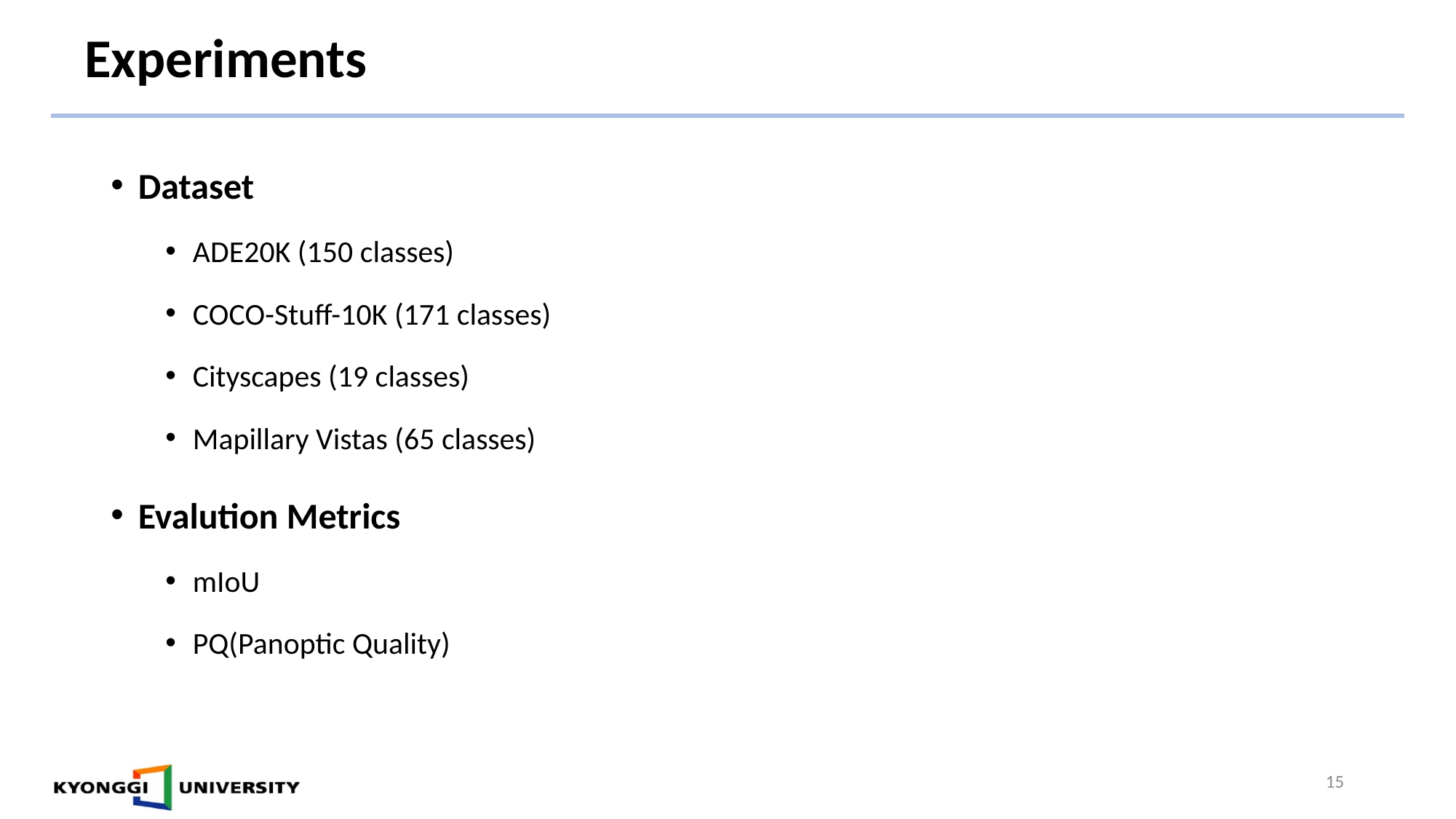

# Experiments
Dataset
ADE20K (150 classes)
COCO-Stuff-10K (171 classes)
Cityscapes (19 classes)
Mapillary Vistas (65 classes)
Evalution Metrics
mIoU
PQ(Panoptic Quality)
15